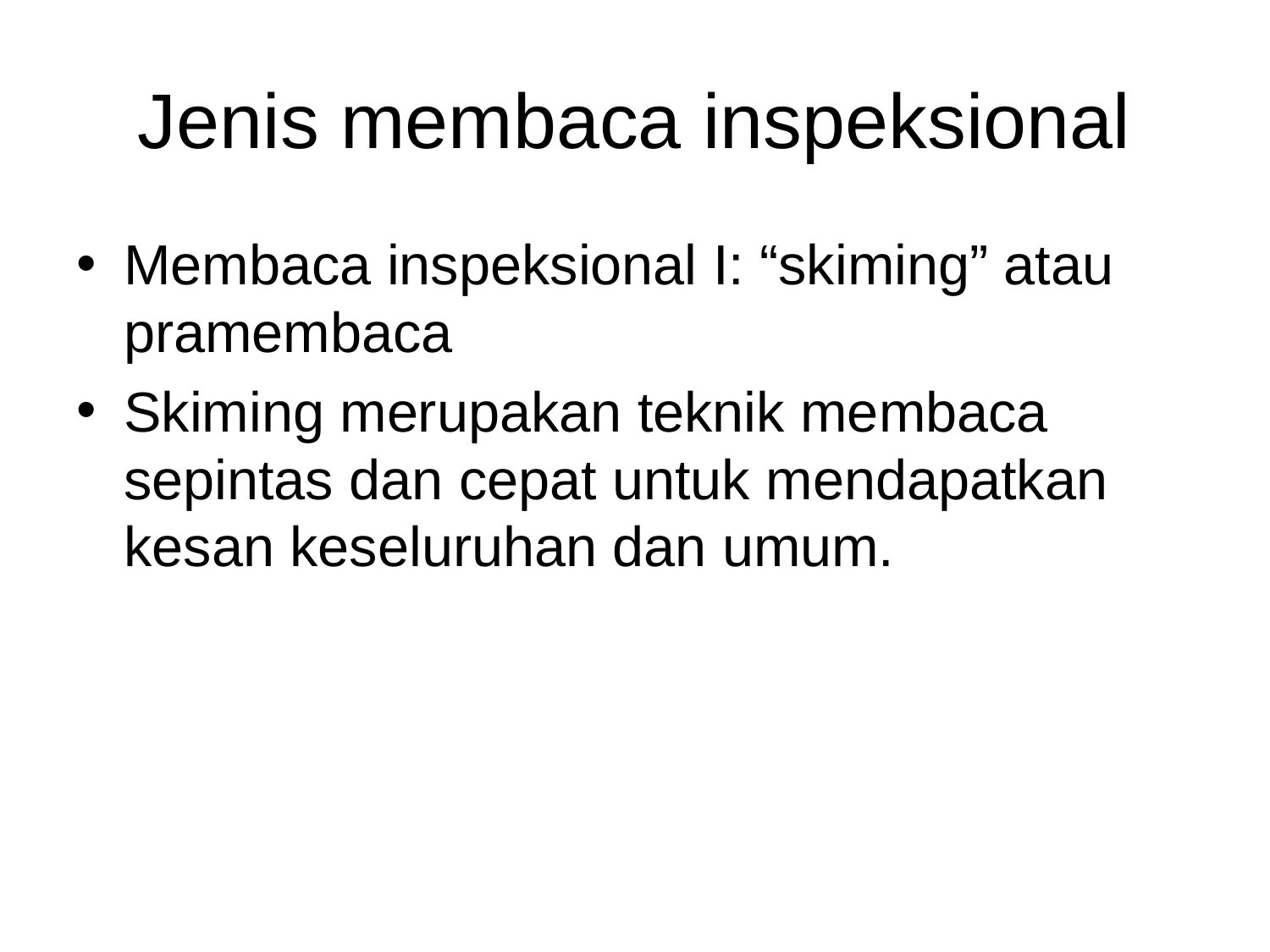

# Jenis membaca inspeksional
Membaca inspeksional I: “skiming” atau pramembaca
Skiming merupakan teknik membaca sepintas dan cepat untuk mendapatkan kesan keseluruhan dan umum.